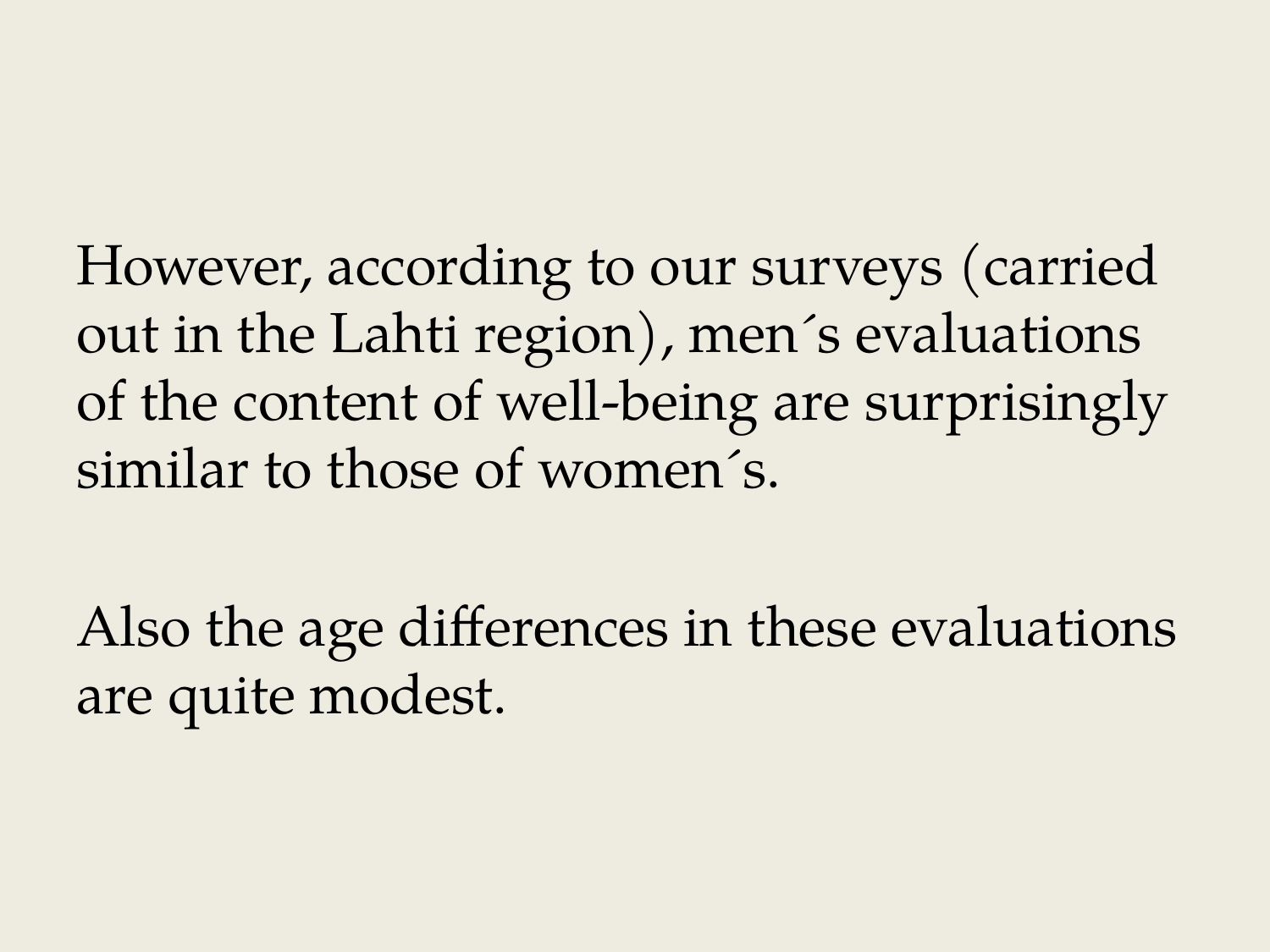

#
However, according to our surveys (carried out in the Lahti region), men´s evaluations of the content of well-being are surprisingly similar to those of women´s.

Also the age differences in these evaluations are quite modest.